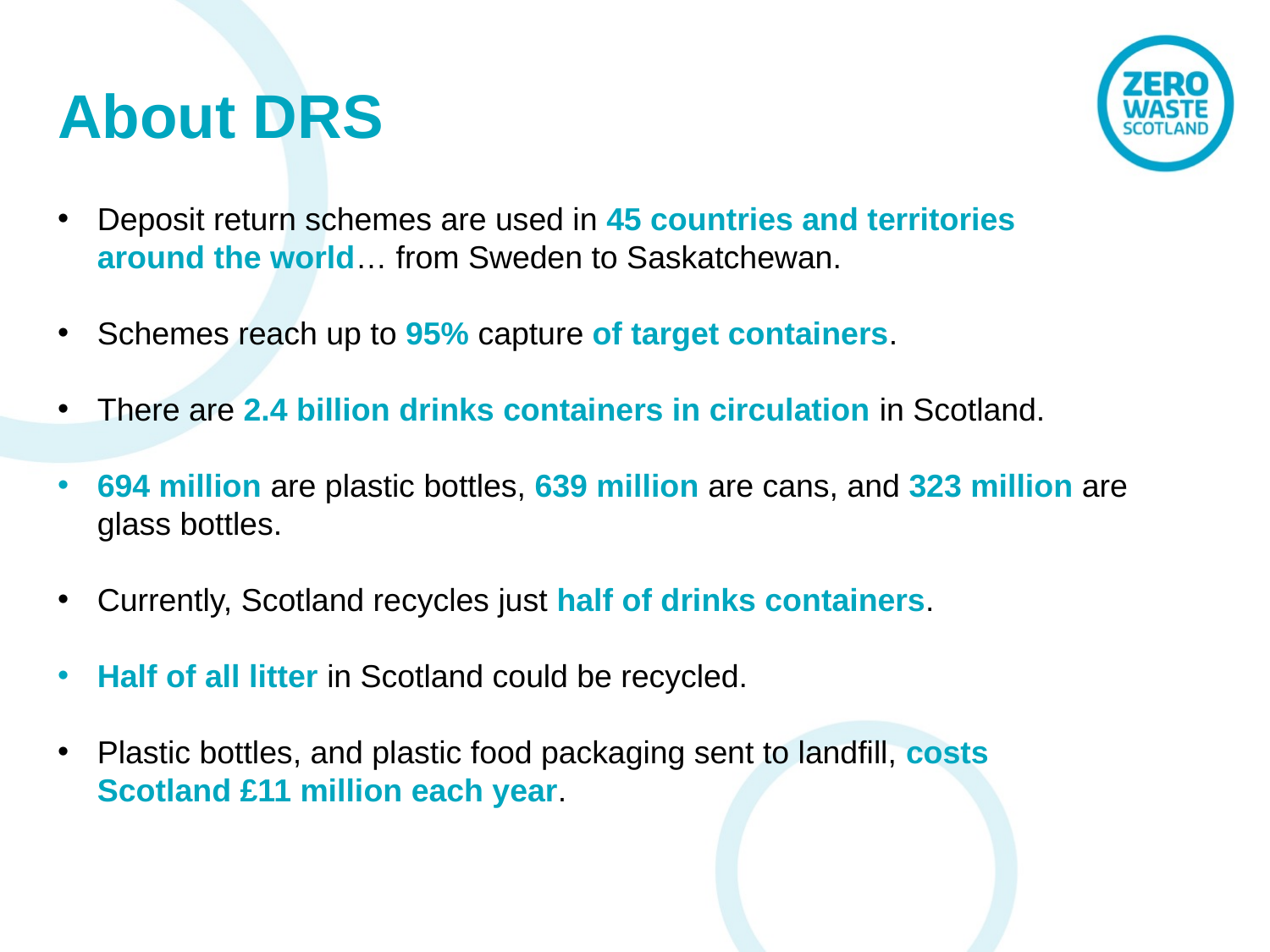

About DRS
Deposit return schemes are used in 45 countries and territories around the world… from Sweden to Saskatchewan.

Schemes reach up to 95% capture of target containers.

There are 2.4 billion drinks containers in circulation in Scotland.

694 million are plastic bottles, 639 million are cans, and 323 million are glass bottles.

Currently, Scotland recycles just half of drinks containers.

Half of all litter in Scotland could be recycled.

Plastic bottles, and plastic food packaging sent to landfill, costs Scotland £11 million each year.